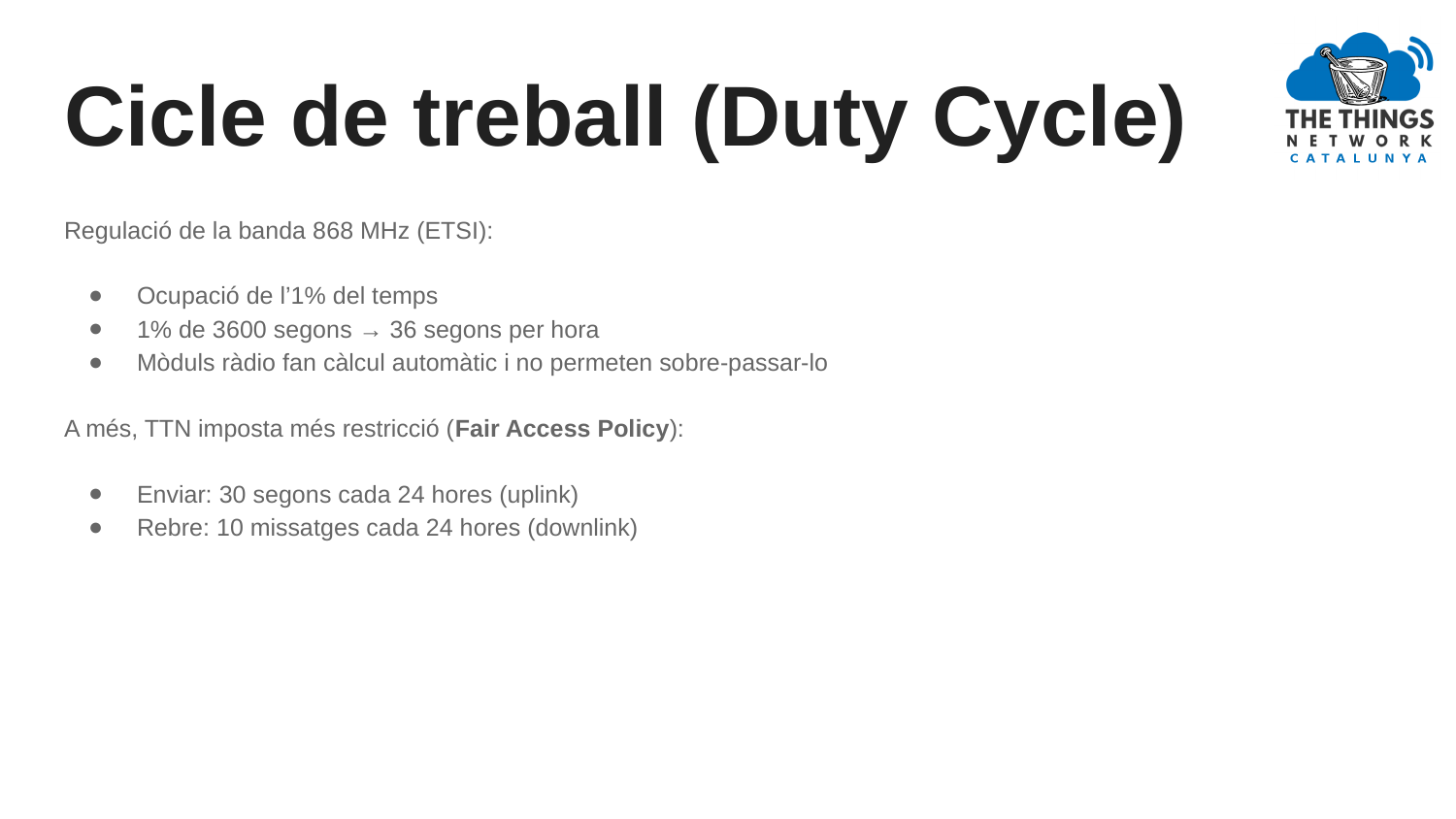

# Cicle de treball (Duty Cycle)
Regulació de la banda 868 MHz (ETSI):
Ocupació de l’1% del temps
1% de 3600 segons → 36 segons per hora
Mòduls ràdio fan càlcul automàtic i no permeten sobre-passar-lo
A més, TTN imposta més restricció (Fair Access Policy):
Enviar: 30 segons cada 24 hores (uplink)
Rebre: 10 missatges cada 24 hores (downlink)